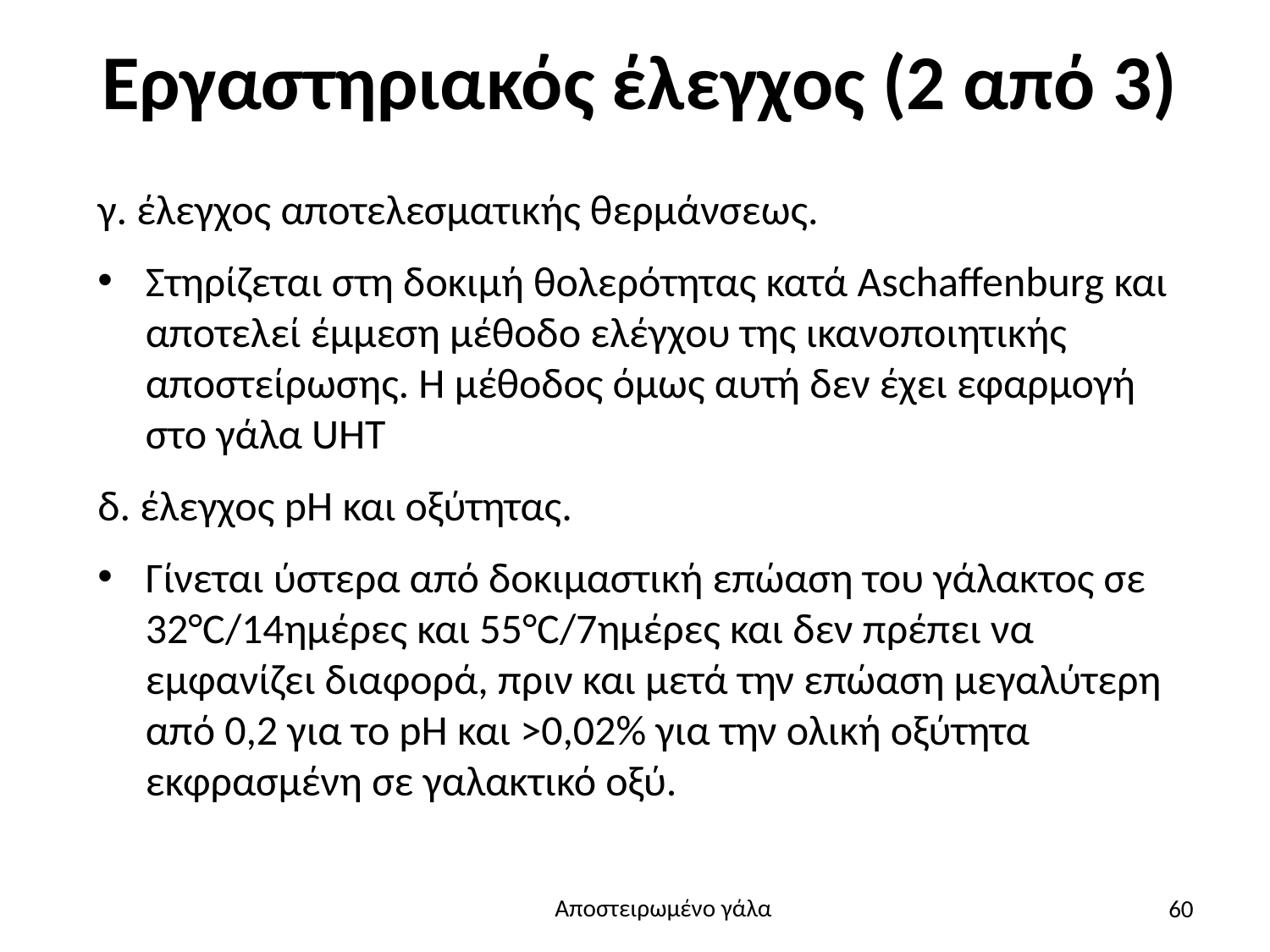

# Εργαστηριακός έλεγχος (2 από 3)
γ. έλεγχος αποτελεσματικής θερμάνσεως.
Στηρίζεται στη δοκιμή θολερότητας κατά Aschaffenburg και αποτελεί έμμεση μέθοδο ελέγχου της ικανοποιητικής αποστείρωσης. Η μέθοδος όμως αυτή δεν έχει εφαρμογή στο γάλα UHT
δ. έλεγχος pH και οξύτητας.
Γίνεται ύστερα από δοκιμαστική επώαση του γάλακτος σε 32°C/14ημέρες και 55°C/7ημέρες και δεν πρέπει να εμφανίζει διαφορά, πριν και μετά την επώαση μεγαλύτερη από 0,2 για το pH και >0,02% για την ολική οξύτητα εκφρασμένη σε γαλακτικό οξύ.
60
Αποστειρωμένο γάλα